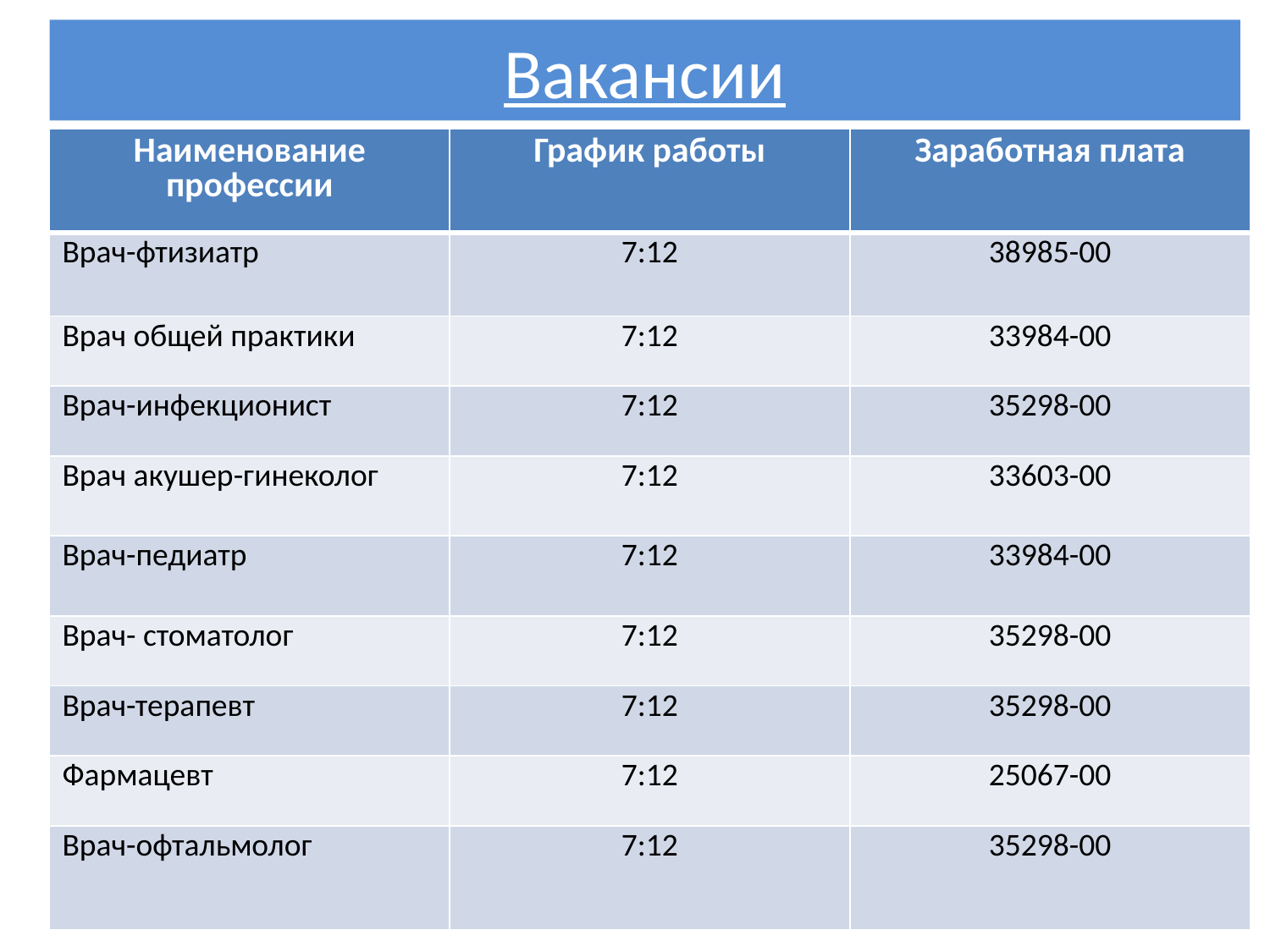

# Вакансии
| Наименование профессии | График работы | Заработная плата |
| --- | --- | --- |
| Врач-фтизиатр | 7:12 | 38985-00 |
| Врач общей практики | 7:12 | 33984-00 |
| Врач-инфекционист | 7:12 | 35298-00 |
| Врач акушер-гинеколог | 7:12 | 33603-00 |
| Врач-педиатр | 7:12 | 33984-00 |
| Врач- стоматолог | 7:12 | 35298-00 |
| Врач-терапевт | 7:12 | 35298-00 |
| Фармацевт | 7:12 | 25067-00 |
| Врач-офтальмолог | 7:12 | 35298-00 |